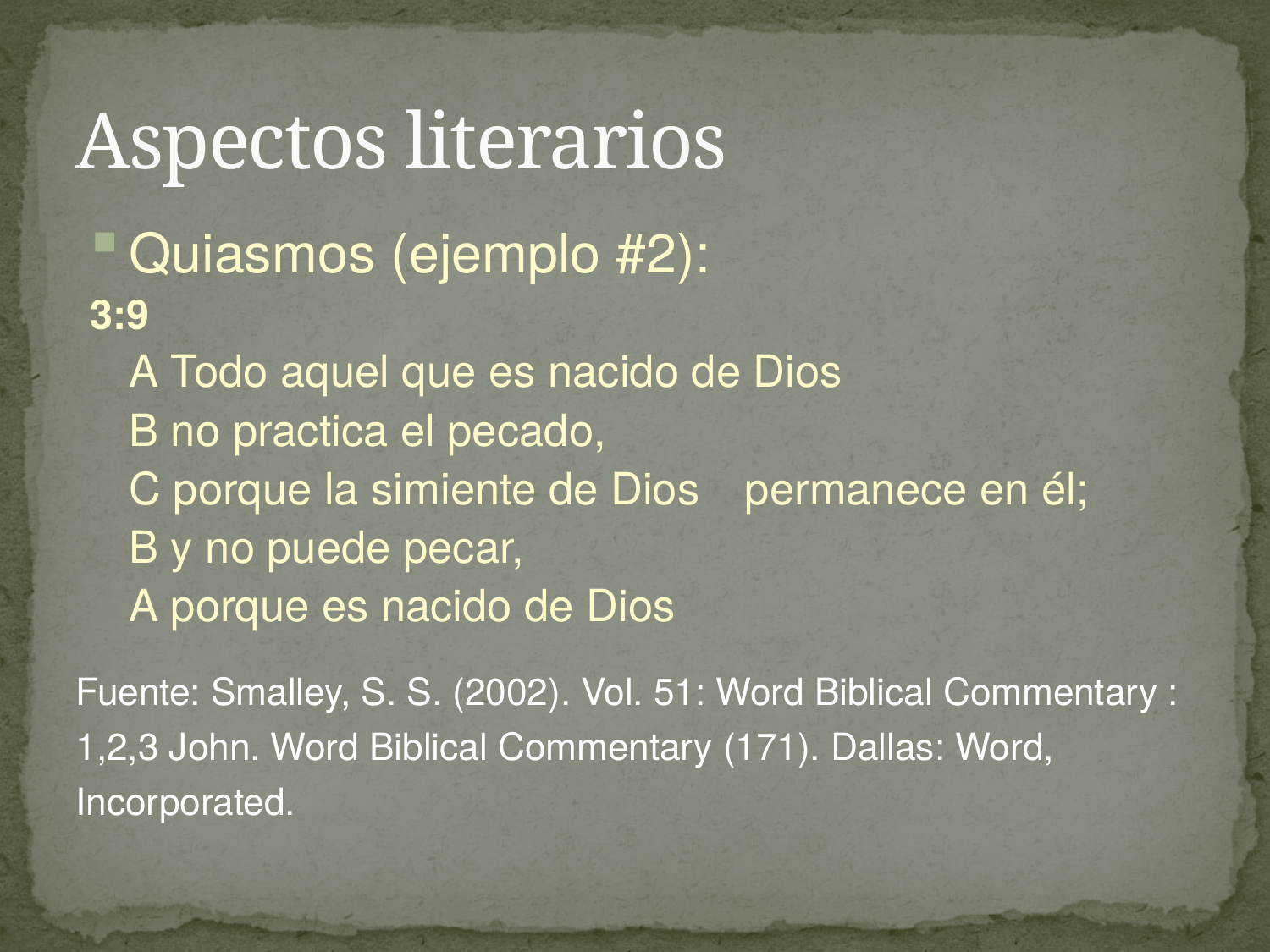

# Aspectos literarios
Quiasmos (ejemplo #2):
3:9
	A Todo aquel que es nacido de Dios
			B no practica el pecado,
				C porque la simiente de Dios 				permanece en él;
			B y no puede pecar,
	A porque es nacido de Dios

Fuente: Smalley, S. S. (2002). Vol. 51: Word Biblical Commentary :
1,2,3 John. Word Biblical Commentary (171). Dallas: Word,
Incorporated.